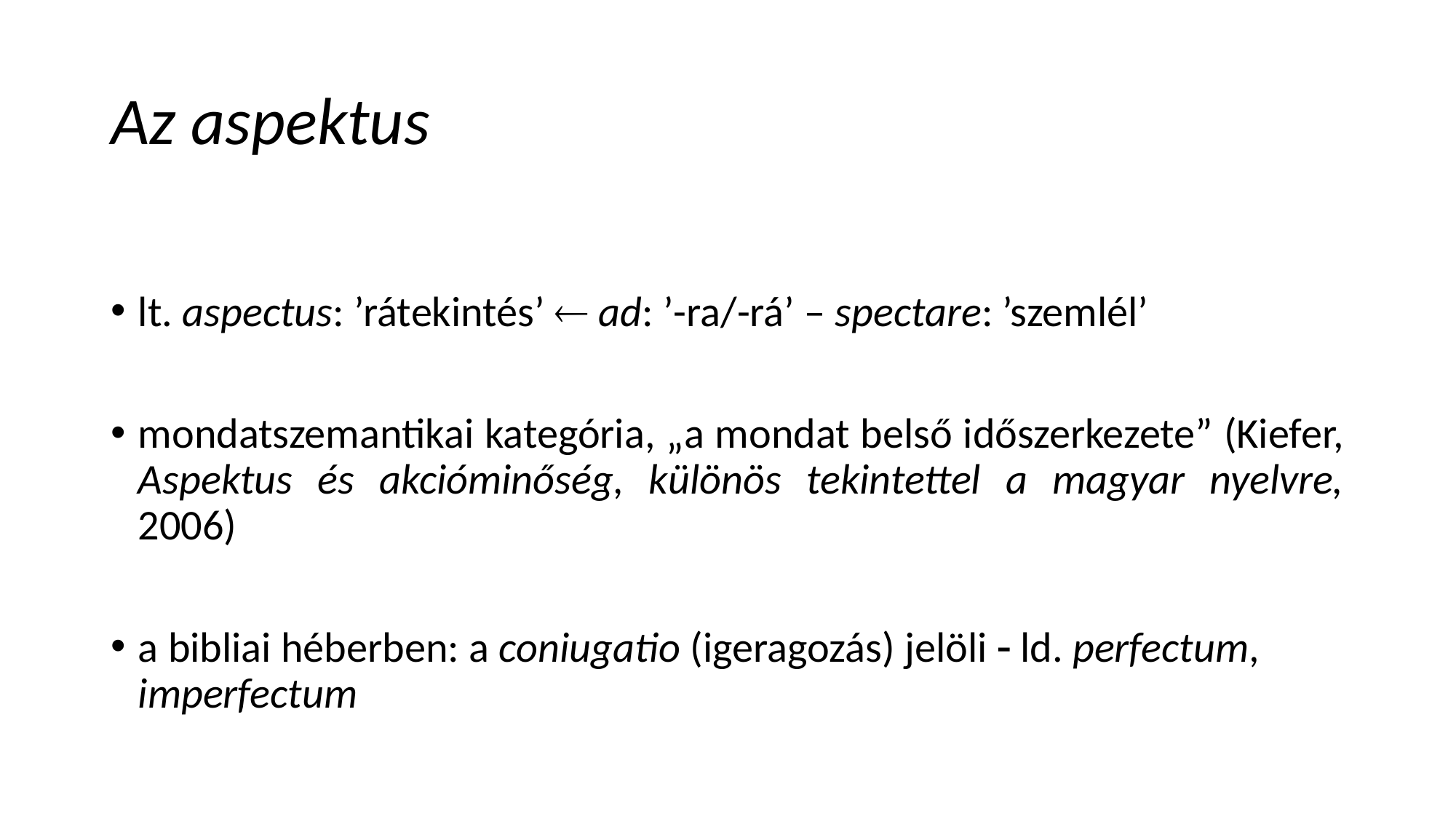

# Az aspektus

lt. aspectus: ’rátekintés’ ← ad: ’-ra/-rá’ – spectare: ’szemlél’

mondatszemantikai kategória, „a mondat belső időszerkezete” (Kiefer, Aspektus és akcióminőség, különös tekintettel a magyar nyelvre, 2006)

a bibliai héberben: a coniugatio (igeragozás) jelöli − ld. perfectum, imperfectum